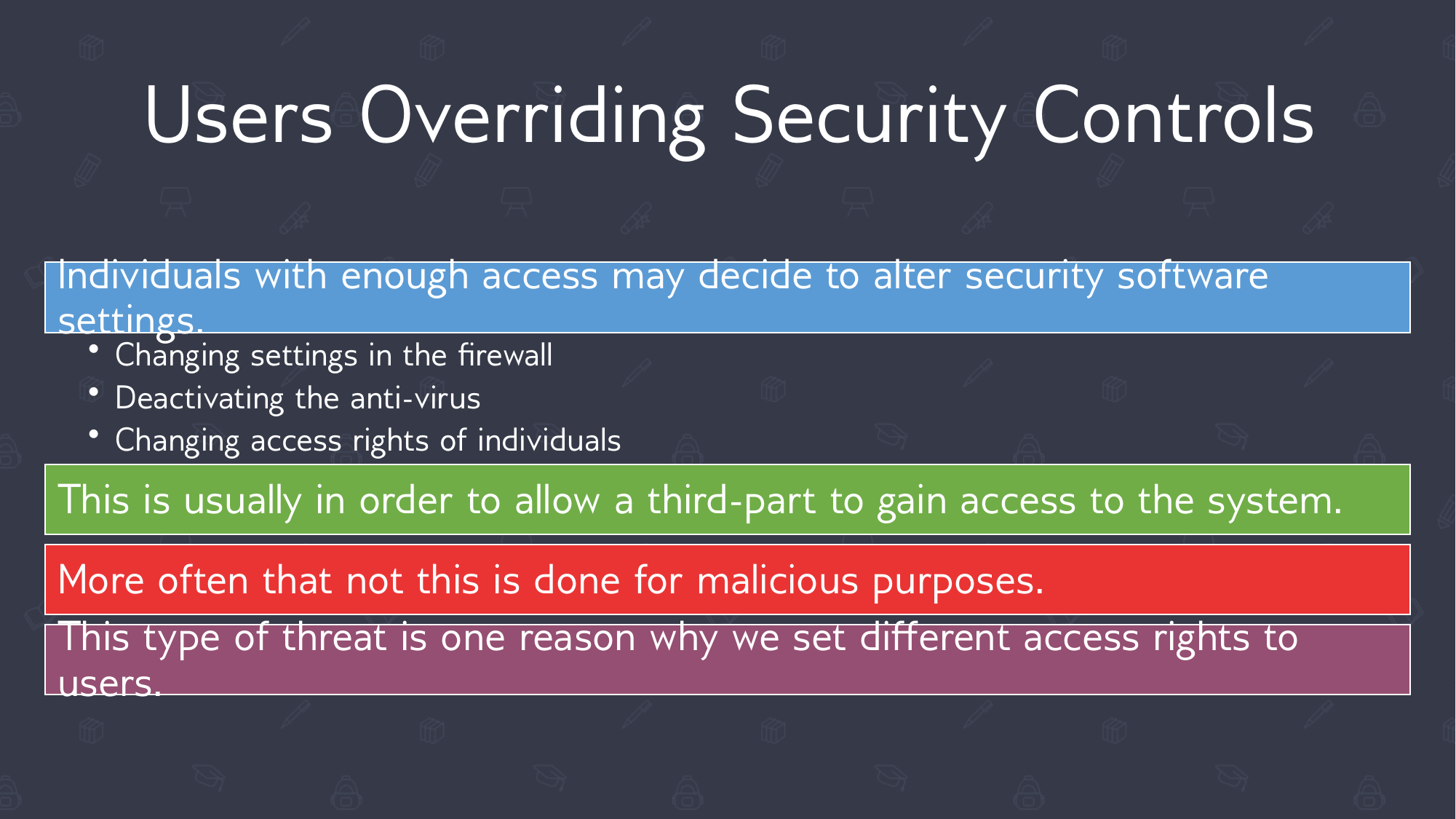

# Users Overriding Security Controls
Individuals with enough access may decide to alter security software settings.
Changing settings in the firewall
Deactivating the anti-virus
Changing access rights of individuals
This is usually in order to allow a third-part to gain access to the system.
More often that not this is done for malicious purposes.
This type of threat is one reason why we set different access rights to users.